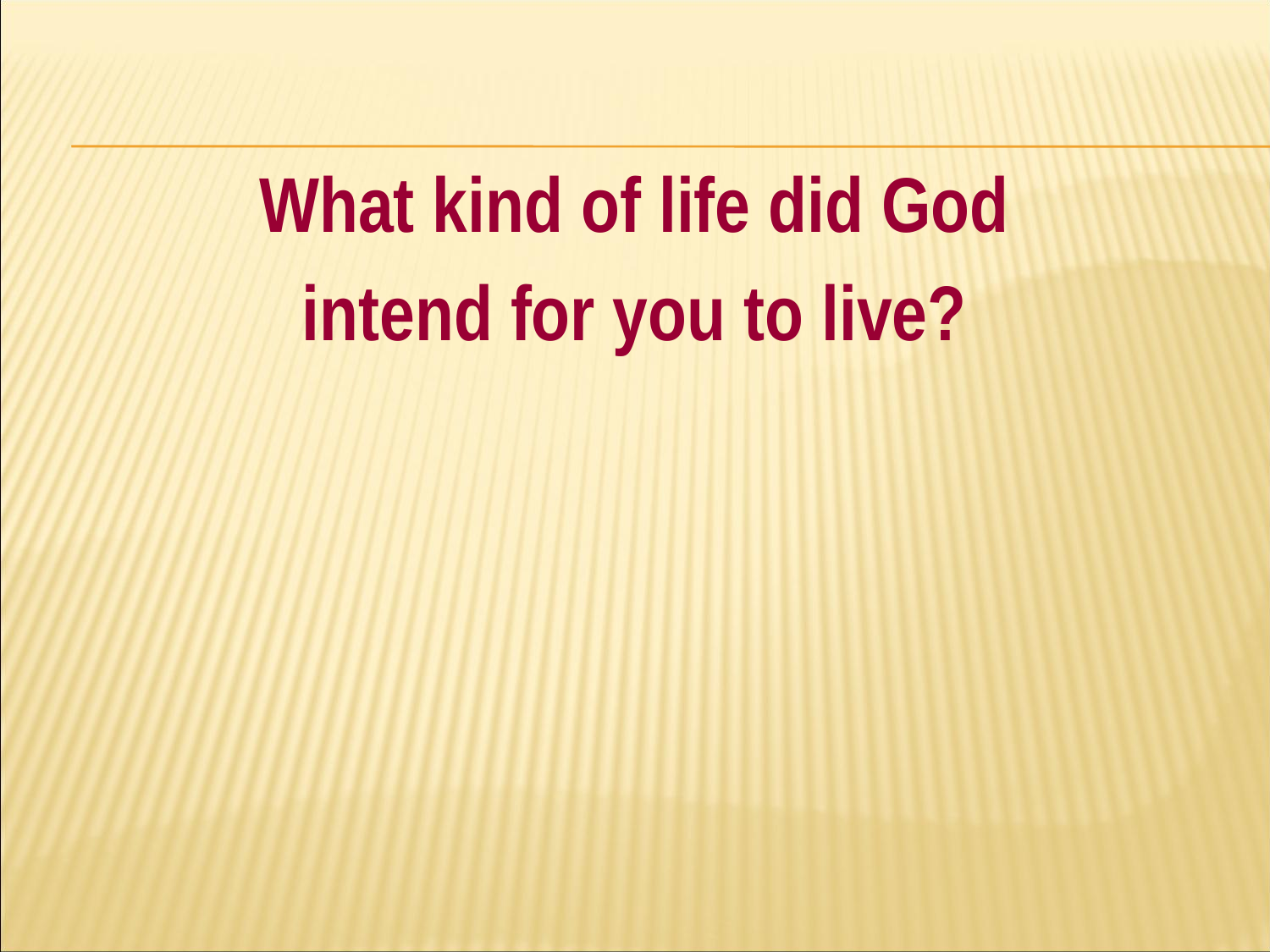

#
What kind of life did God
intend for you to live?